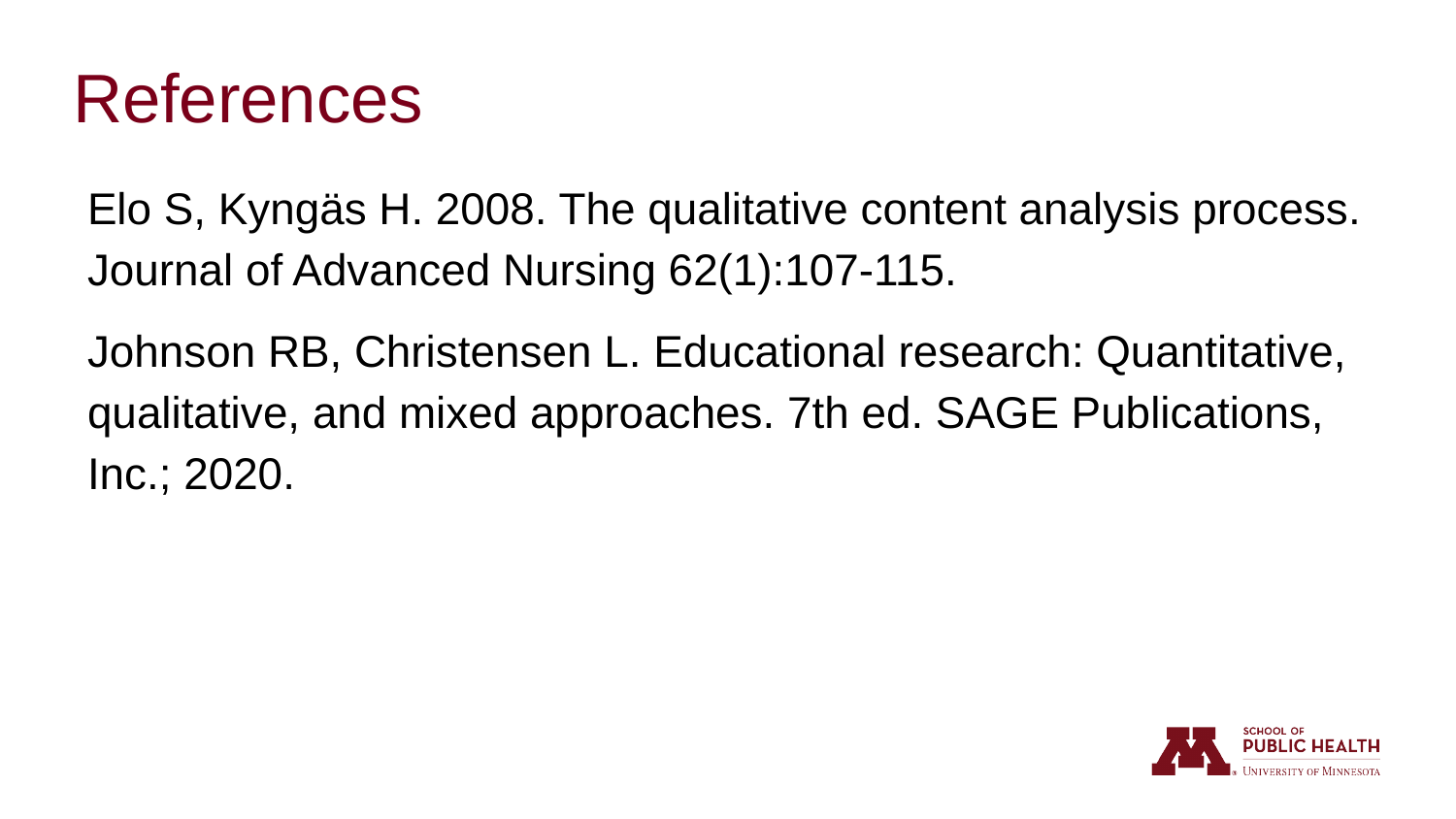

# References
Elo S, Kyngäs H. 2008. The qualitative content analysis process. Journal of Advanced Nursing 62(1):107-115.
Johnson RB, Christensen L. Educational research: Quantitative, qualitative, and mixed approaches. 7th ed. SAGE Publications, Inc.; 2020.